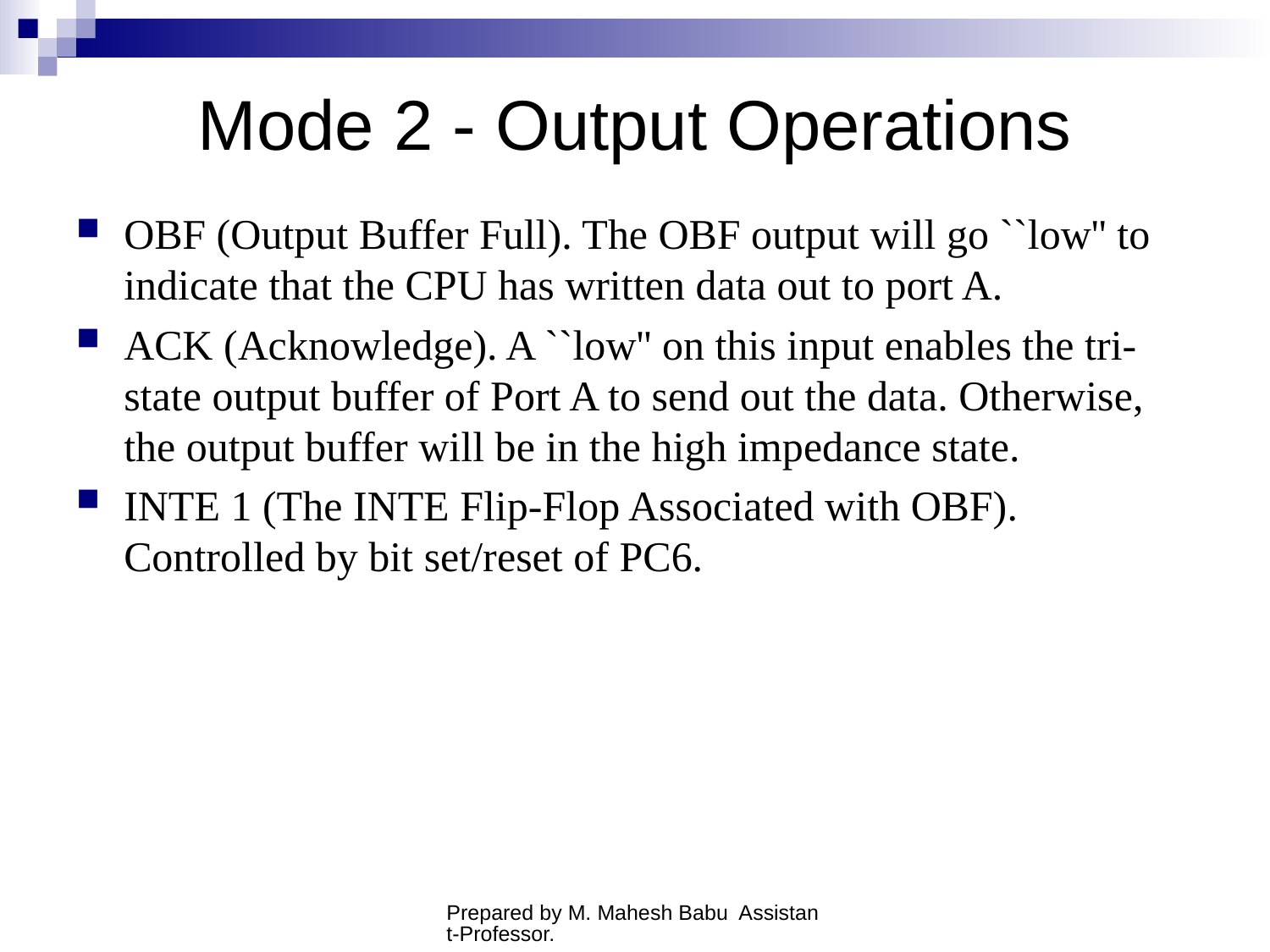

# Mode 2 - Output Operations
OBF (Output Buffer Full). The OBF output will go ``low'' to indicate that the CPU has written data out to port A.
ACK (Acknowledge). A ``low'' on this input enables the tri-state output buffer of Port A to send out the data. Otherwise, the output buffer will be in the high impedance state.
INTE 1 (The INTE Flip-Flop Associated with OBF). Controlled by bit set/reset of PC6.
Prepared by M. Mahesh Babu  Assistant-Professor.